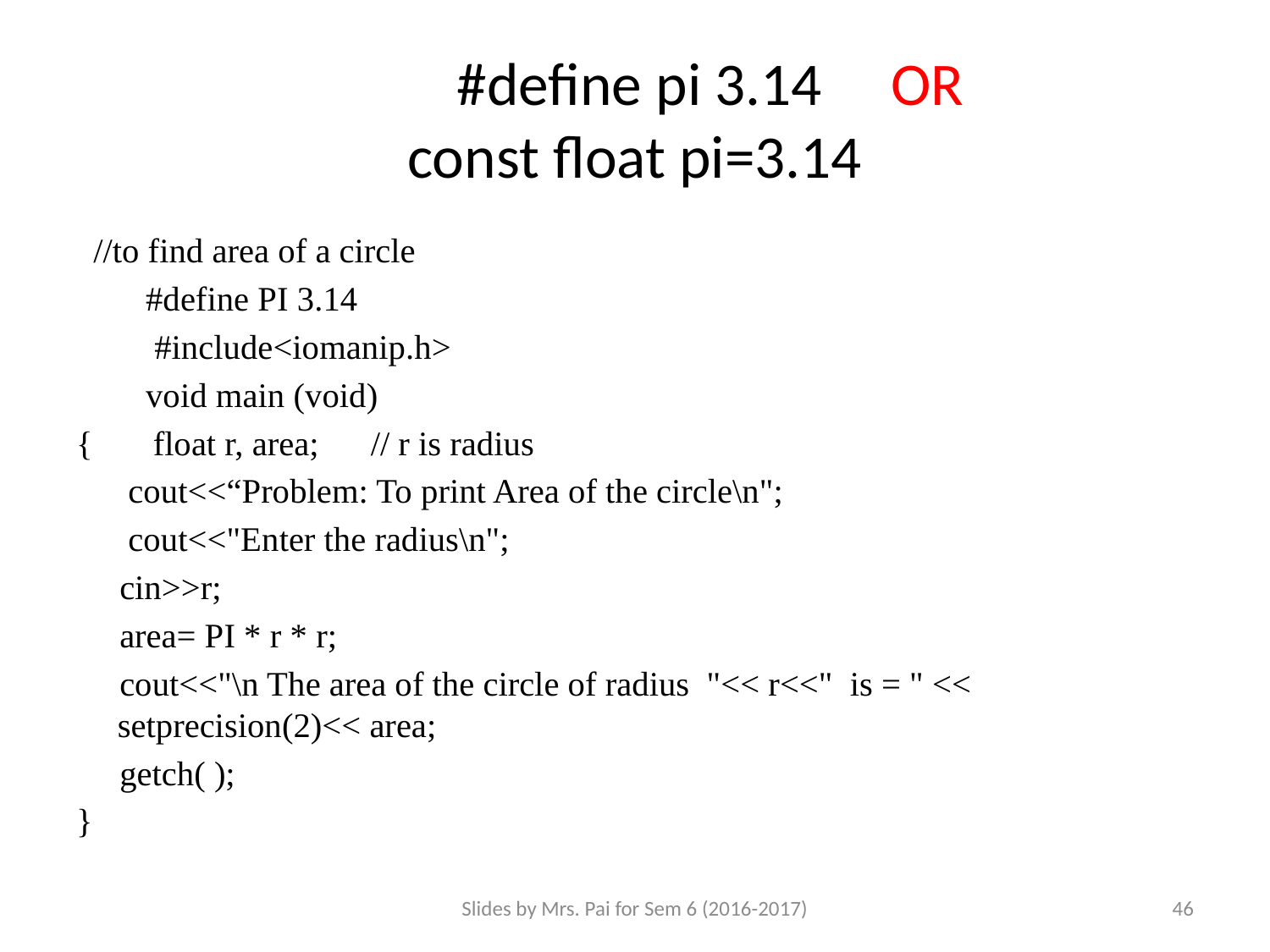

# #define pi 3.14     OR const float pi=3.14
  //to find area of a circle
        #define PI 3.14
         #include<iomanip.h>
        void main (void)
{       float r, area;      // r is radius
      cout<<“Problem: To print Area of the circle\n";
      cout<<"Enter the radius\n";
     cin>>r;
     area= PI * r * r;
     cout<<"\n The area of the circle of radius  "<< r<<"  is = " << setprecision(2)<< area;
     getch( );
}
Slides by Mrs. Pai for Sem 6 (2016-2017)
46